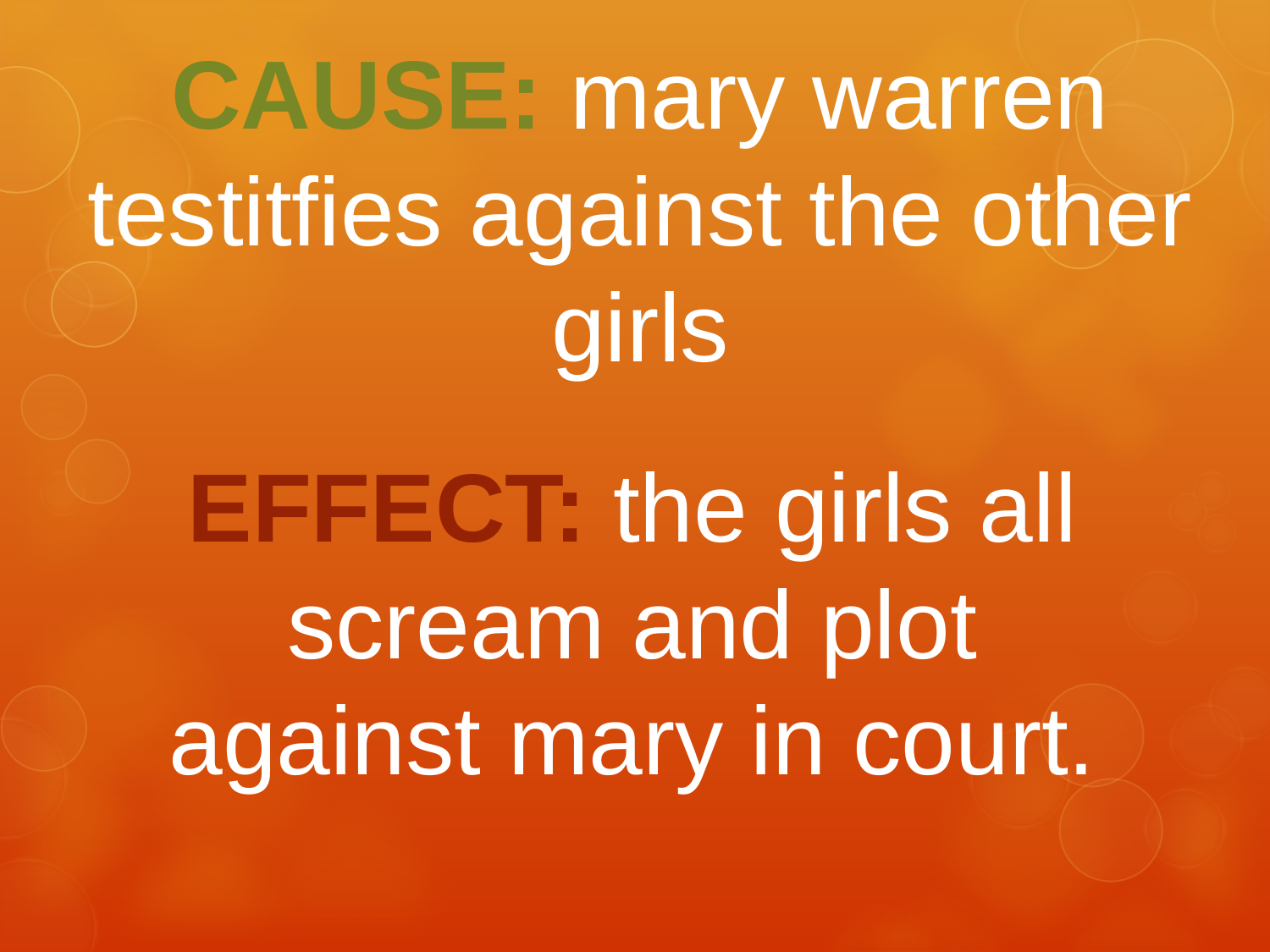

# CAUSE: mary warren testitfies against the other girls
EFFECT: the girls all scream and plot against mary in court.